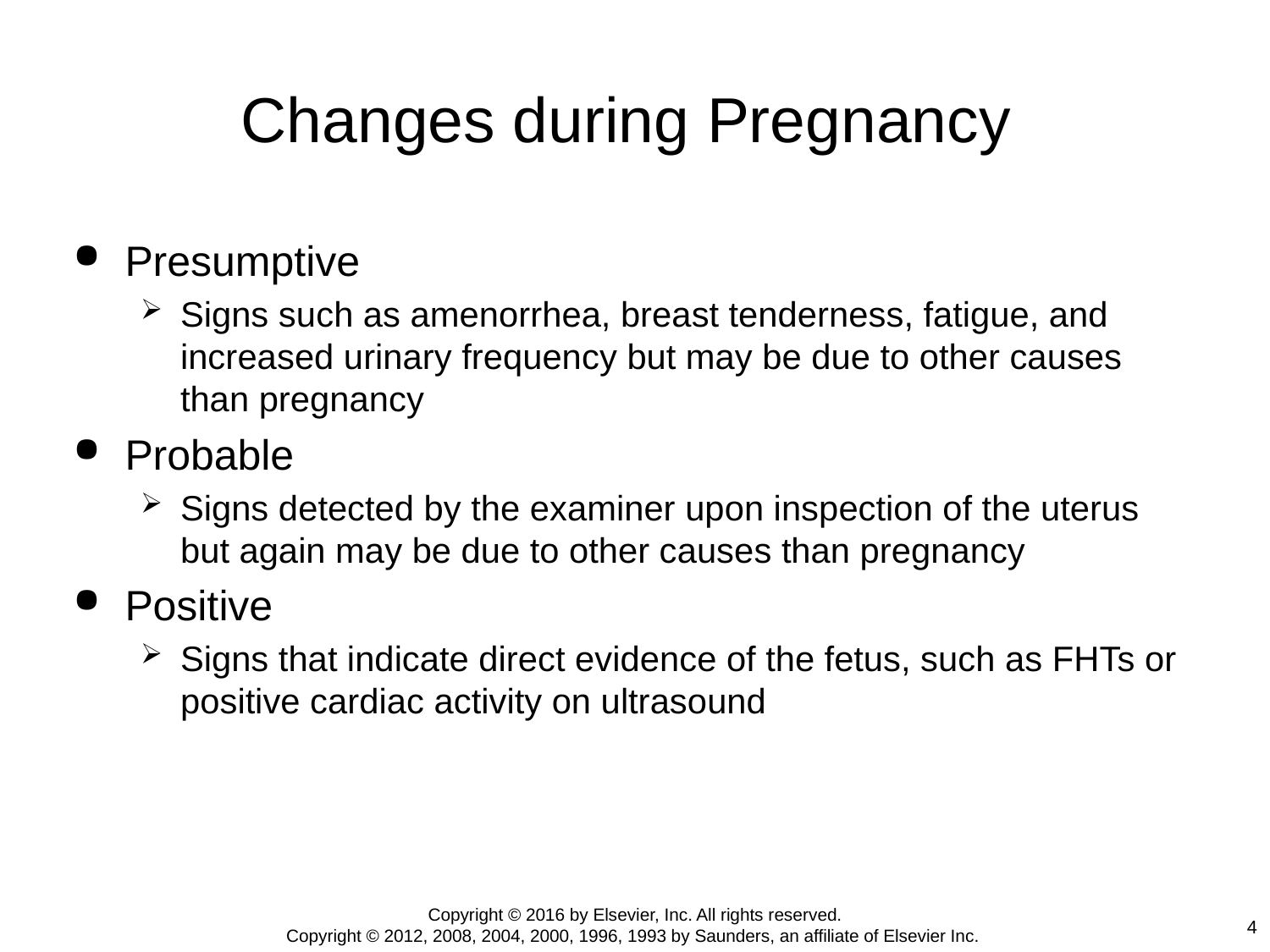

# Changes during Pregnancy
Presumptive
Signs such as amenorrhea, breast tenderness, fatigue, and increased urinary frequency but may be due to other causes than pregnancy
Probable
Signs detected by the examiner upon inspection of the uterus but again may be due to other causes than pregnancy
Positive
Signs that indicate direct evidence of the fetus, such as FHTs or positive cardiac activity on ultrasound
Copyright © 2016 by Elsevier, Inc. All rights reserved.
Copyright © 2012, 2008, 2004, 2000, 1996, 1993 by Saunders, an affiliate of Elsevier Inc.
4